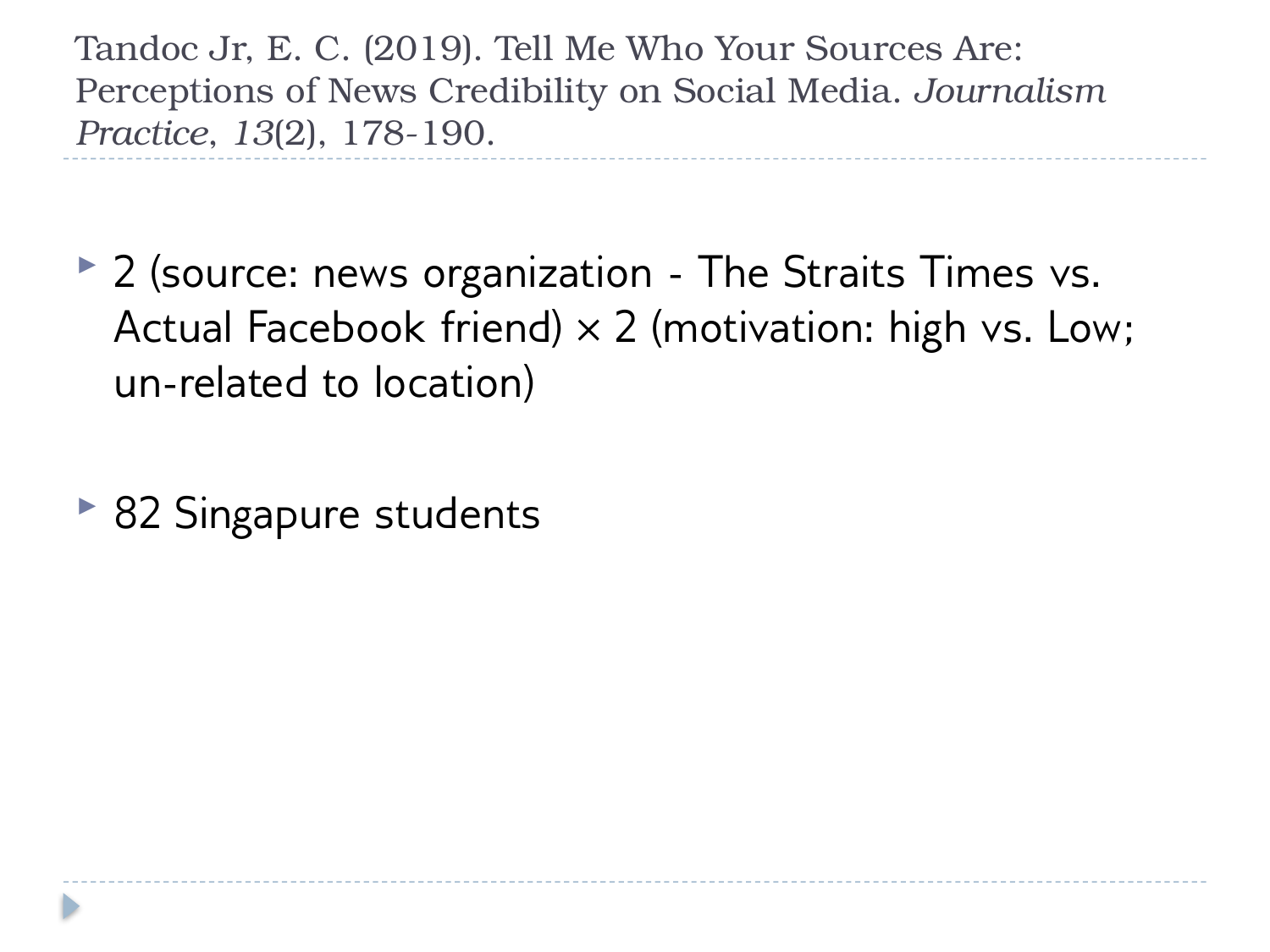

# Tandoc Jr, E. C. (2019). Tell Me Who Your Sources Are: Perceptions of News Credibility on Social Media. Journalism Practice, 13(2), 178-190.

2 (source: news organization - The Straits Times vs. Actual Facebook friend) × 2 (motivation: high vs. Low; un-related to location)

82 Singapure students